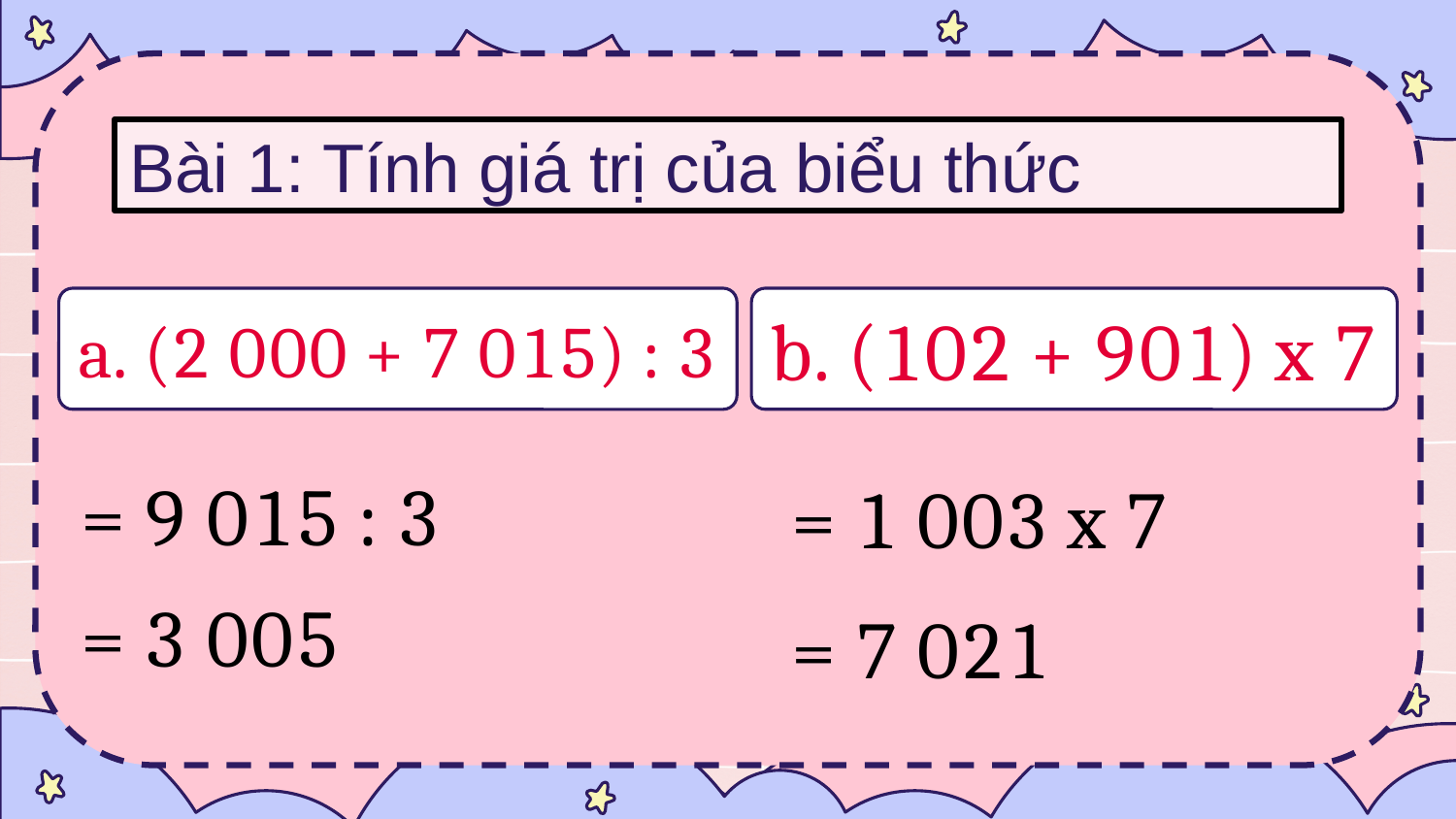

Bài 1: Tính giá trị của biểu thức
a. (2 000 + 7 015) : 3
b. (102 + 901) x 7
= 9 015 : 3
= 1 003 x 7
= 3 005
= 7 021